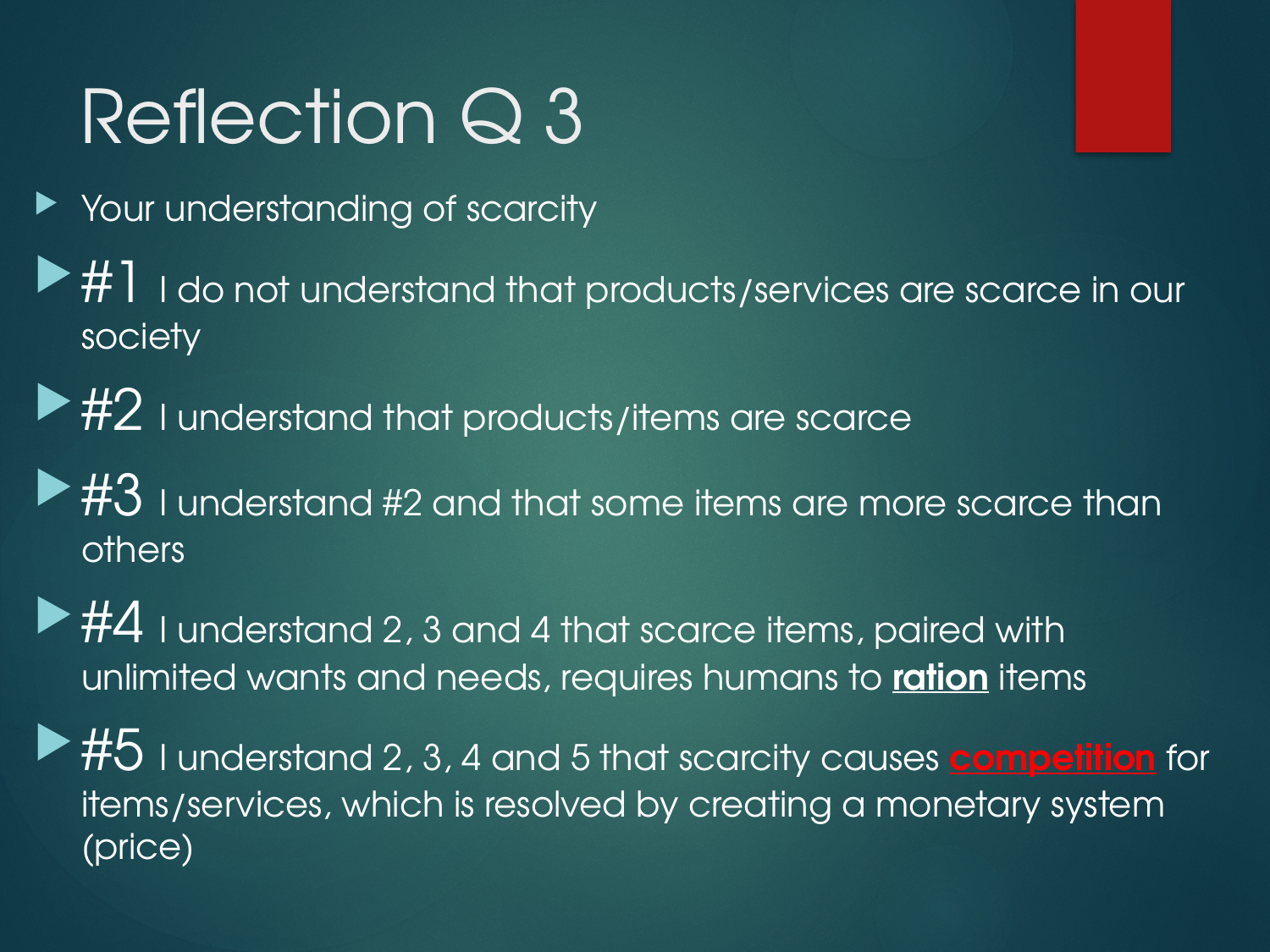

# Reflection Q 3
Your understanding of scarcity
#1 I do not understand that products/services are scarce in our society
#2 I understand that products/items are scarce
#3 I understand #2 and that some items are more scarce than others
#4 I understand 2, 3 and 4 that scarce items, paired with unlimited wants and needs, requires humans to ration items
#5 I understand 2, 3, 4 and 5 that scarcity causes competition for items/services, which is resolved by creating a monetary system (price)